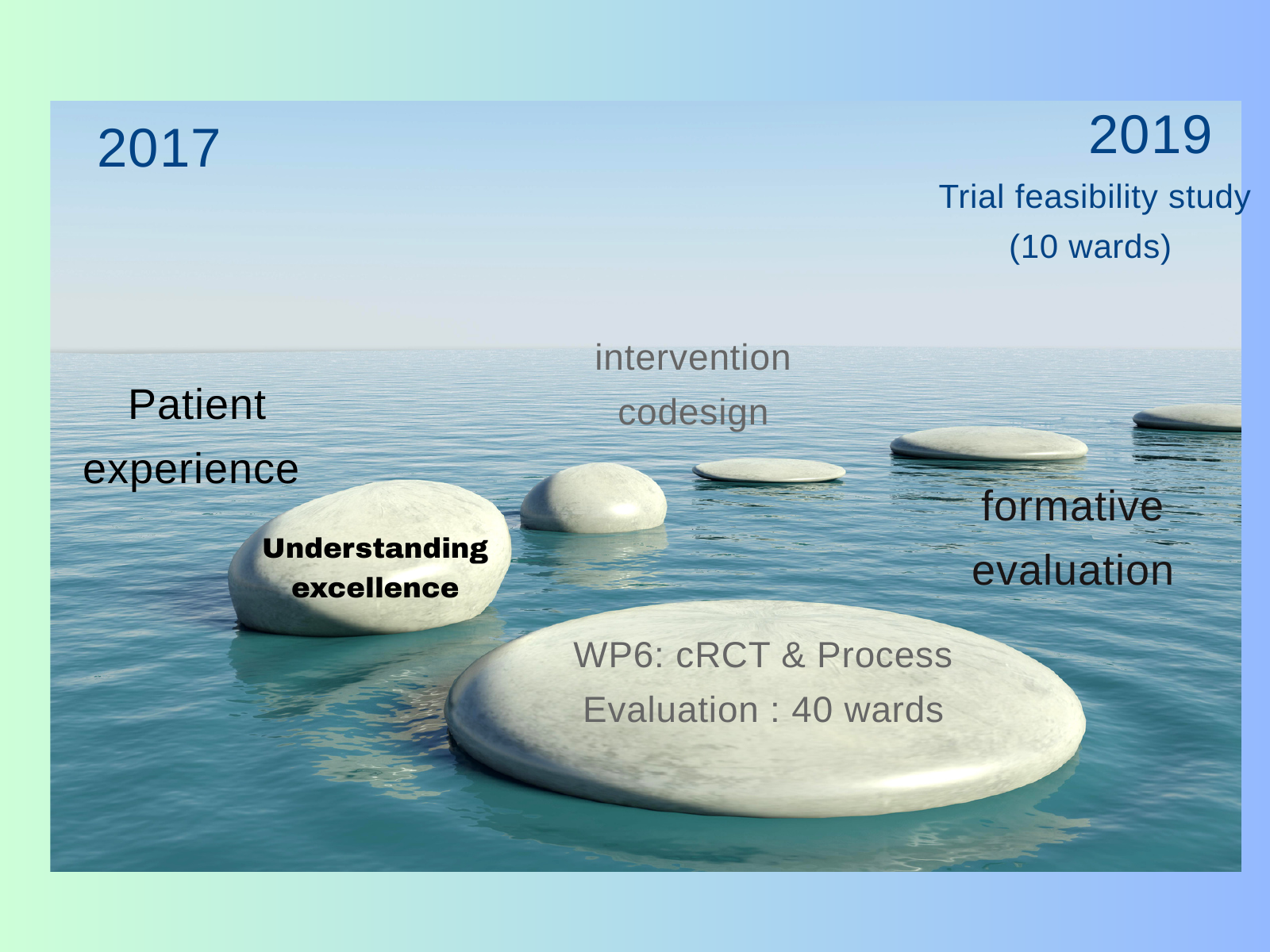

2019
2017

Trial feasibility study (10 wards)
intervention codesign
 Patient experience
formative evaluation
Understanding excellence
WP6: cRCT & Process Evaluation : 40 wards